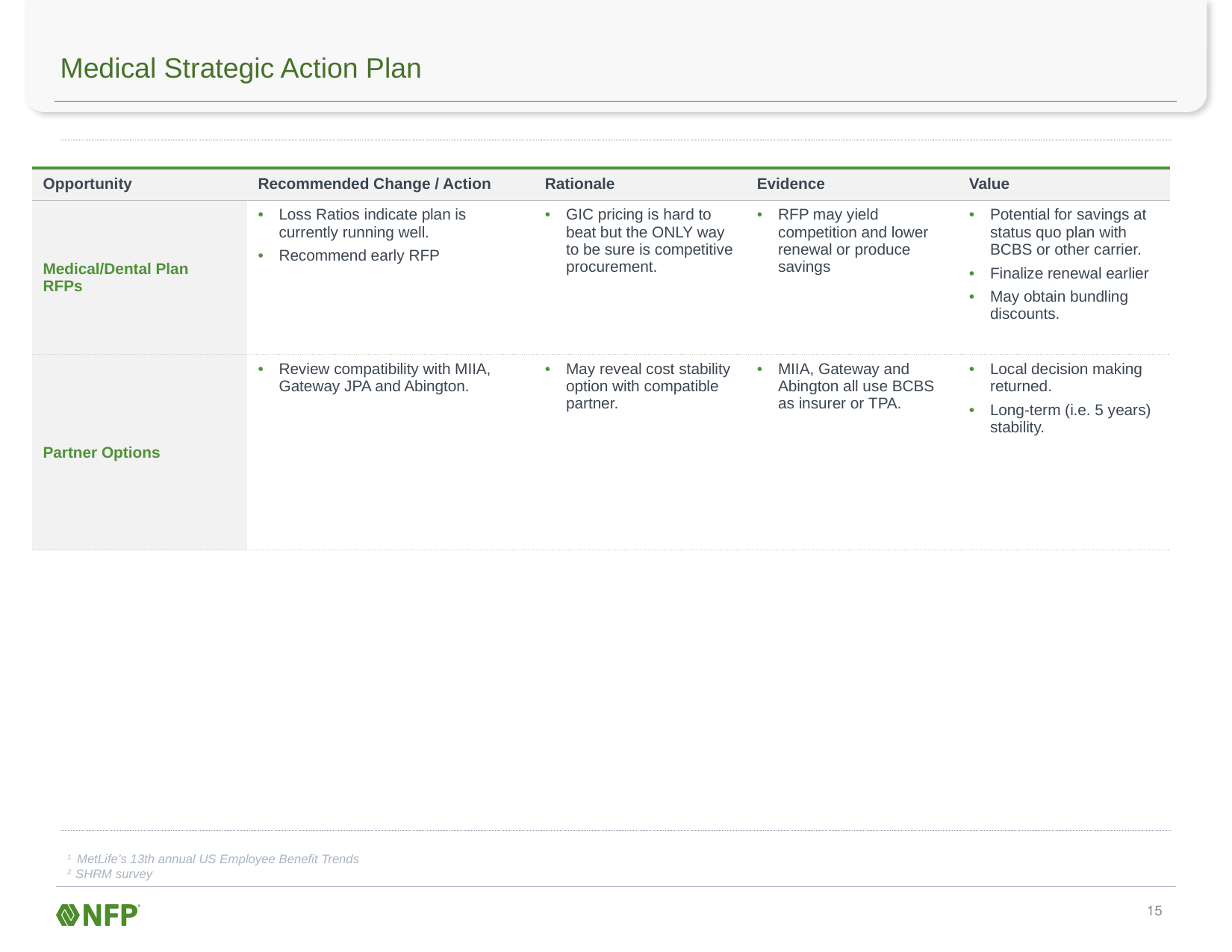

# Medical Strategic Action Plan
| Opportunity | Recommended Change / Action | Rationale | Evidence | Value |
| --- | --- | --- | --- | --- |
| Medical/Dental Plan RFPs | Loss Ratios indicate plan is currently running well. Recommend early RFP | GIC pricing is hard to beat but the ONLY way to be sure is competitive procurement. | RFP may yield competition and lower renewal or produce savings | Potential for savings at status quo plan with BCBS or other carrier. Finalize renewal earlier May obtain bundling discounts. |
| Partner Options | Review compatibility with MIIA, Gateway JPA and Abington. | May reveal cost stability option with compatible partner. | MIIA, Gateway and Abington all use BCBS as insurer or TPA. | Local decision making returned. Long-term (i.e. 5 years) stability. |
1. MetLife’s 13th annual US Employee Benefit Trends
2. SHRM survey
15